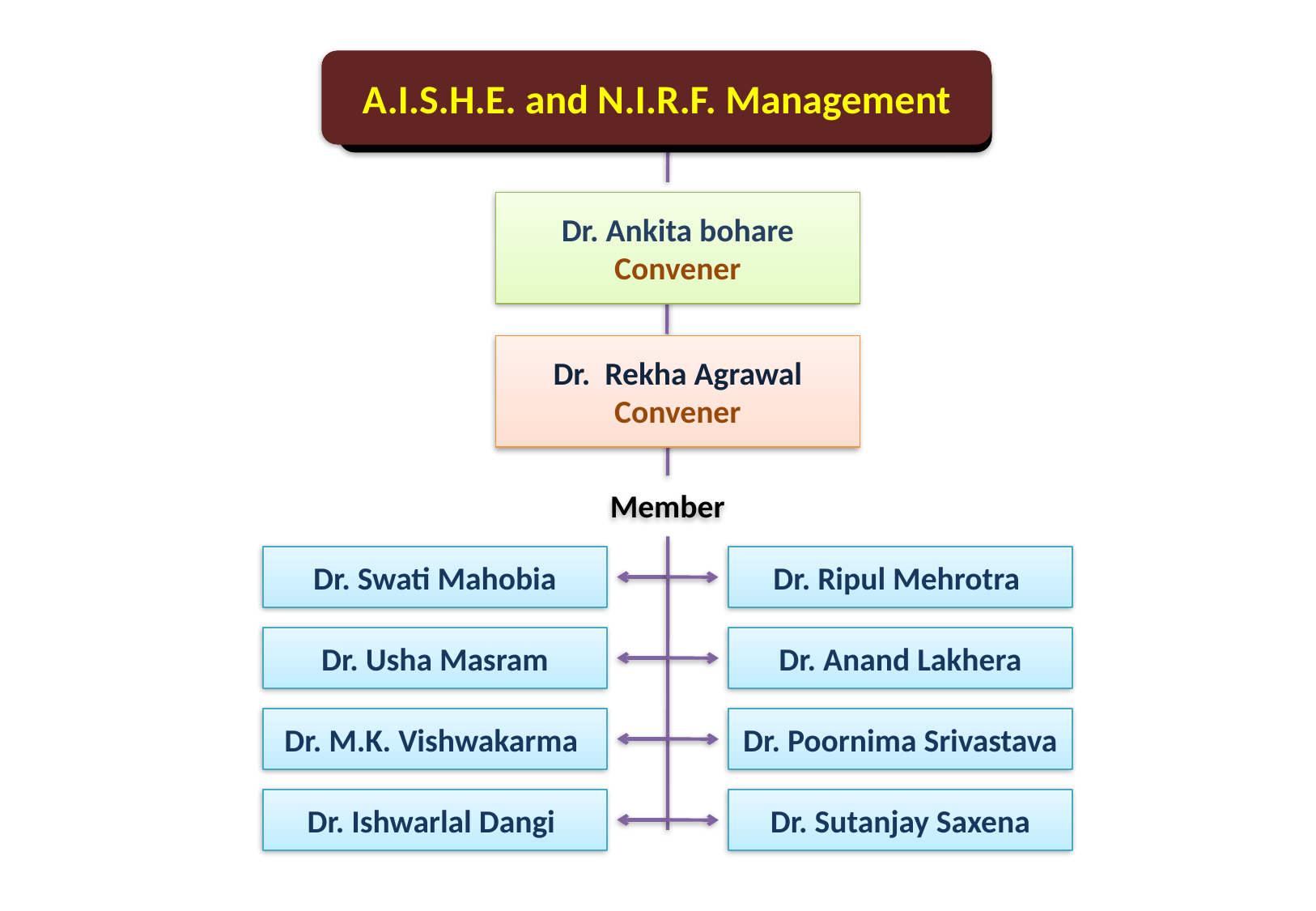

A.I.S.H.E. and N.I.R.F. Management

Dr. Ankita bohare
Convener
Dr.  Rekha Agrawal
Convener
Member
Dr. Swati Mahobia
Dr. Ripul Mehrotra
Dr. Usha Masram
Dr. Anand Lakhera
Dr. M.K. Vishwakarma
Dr. Poornima Srivastava
Dr. Ishwarlal Dangi
Dr. Sutanjay Saxena